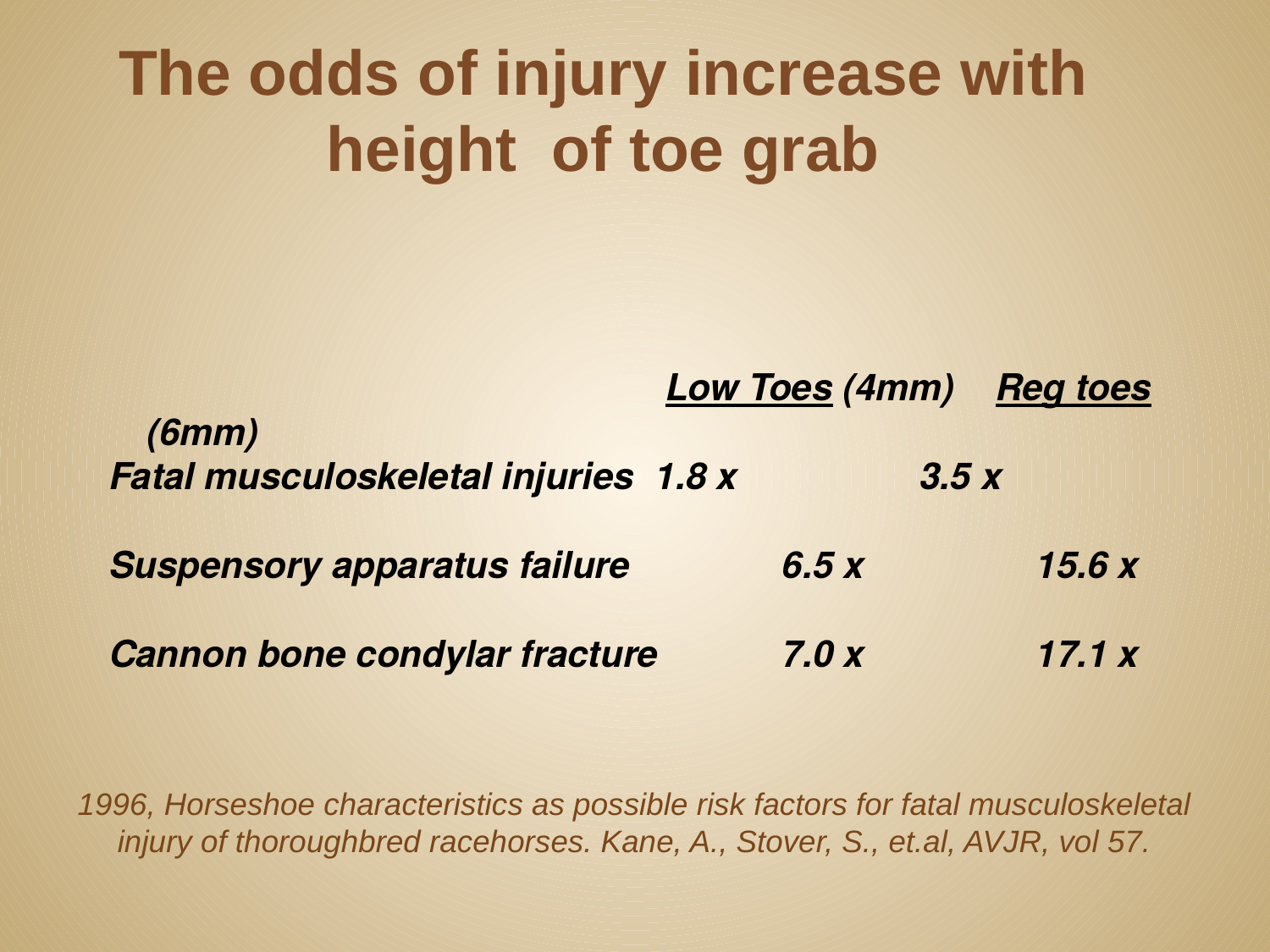

# The odds of injury increase with height  of toe grab

				   	 Low Toes (4mm)    Reg toes (6mm)
Fatal musculoskeletal injuries	1.8 x	 	 3.5 x

Suspensory apparatus failure     	6.5 x		15.6 x

Cannon bone condylar fracture 	7.0 x    		17.1 x
1996, Horseshoe characteristics as possible risk factors for fatal musculoskeletal injury of thoroughbred racehorses. Kane, A., Stover, S., et.al, AVJR, vol 57.